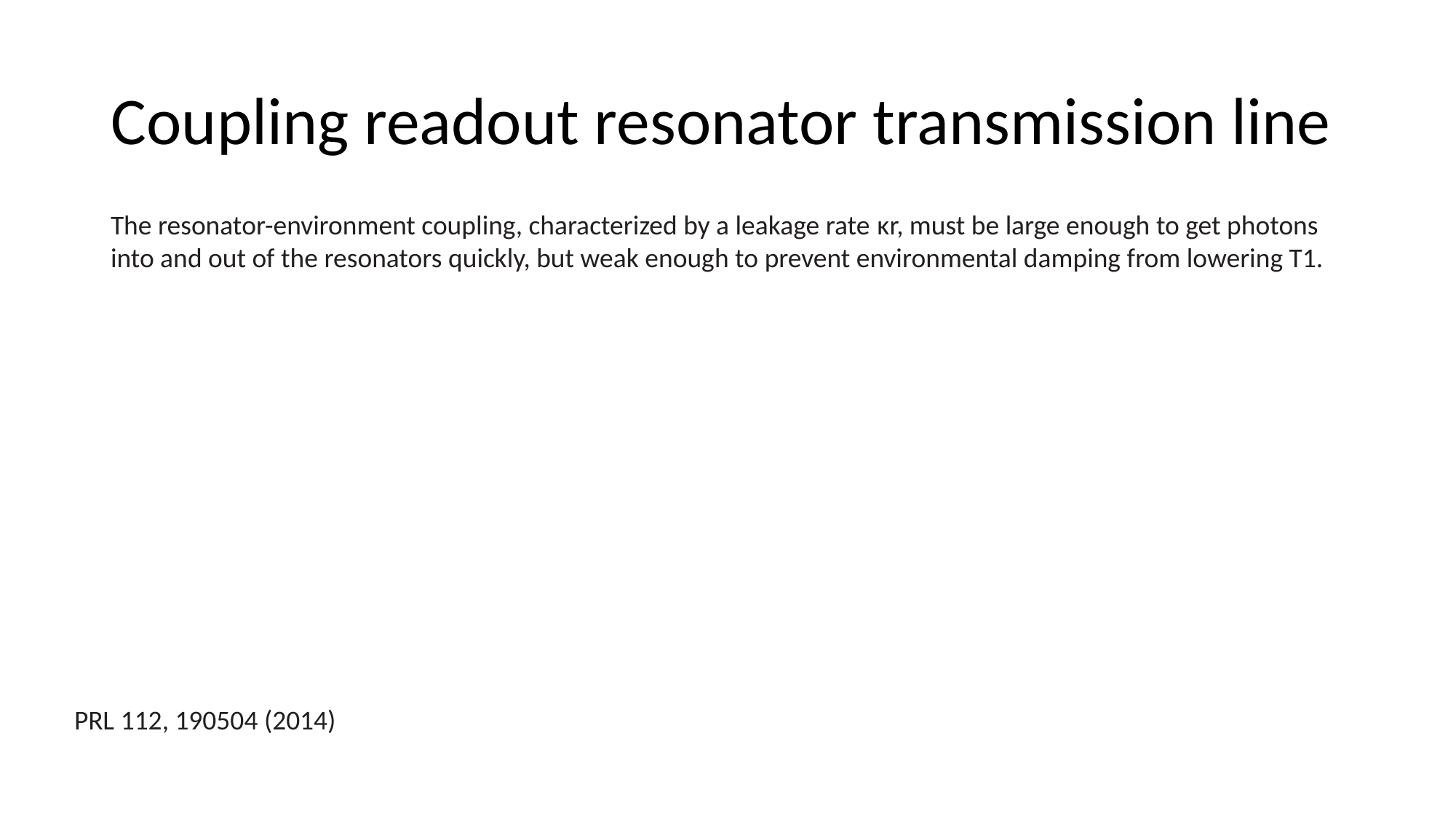

# Coupling readout resonator transmission line
The resonator-environment coupling, characterized by a leakage rate κr, must be large enough to get photons into and out of the resonators quickly, but weak enough to prevent environmental damping from lowering T1.
PRL 112, 190504 (2014)